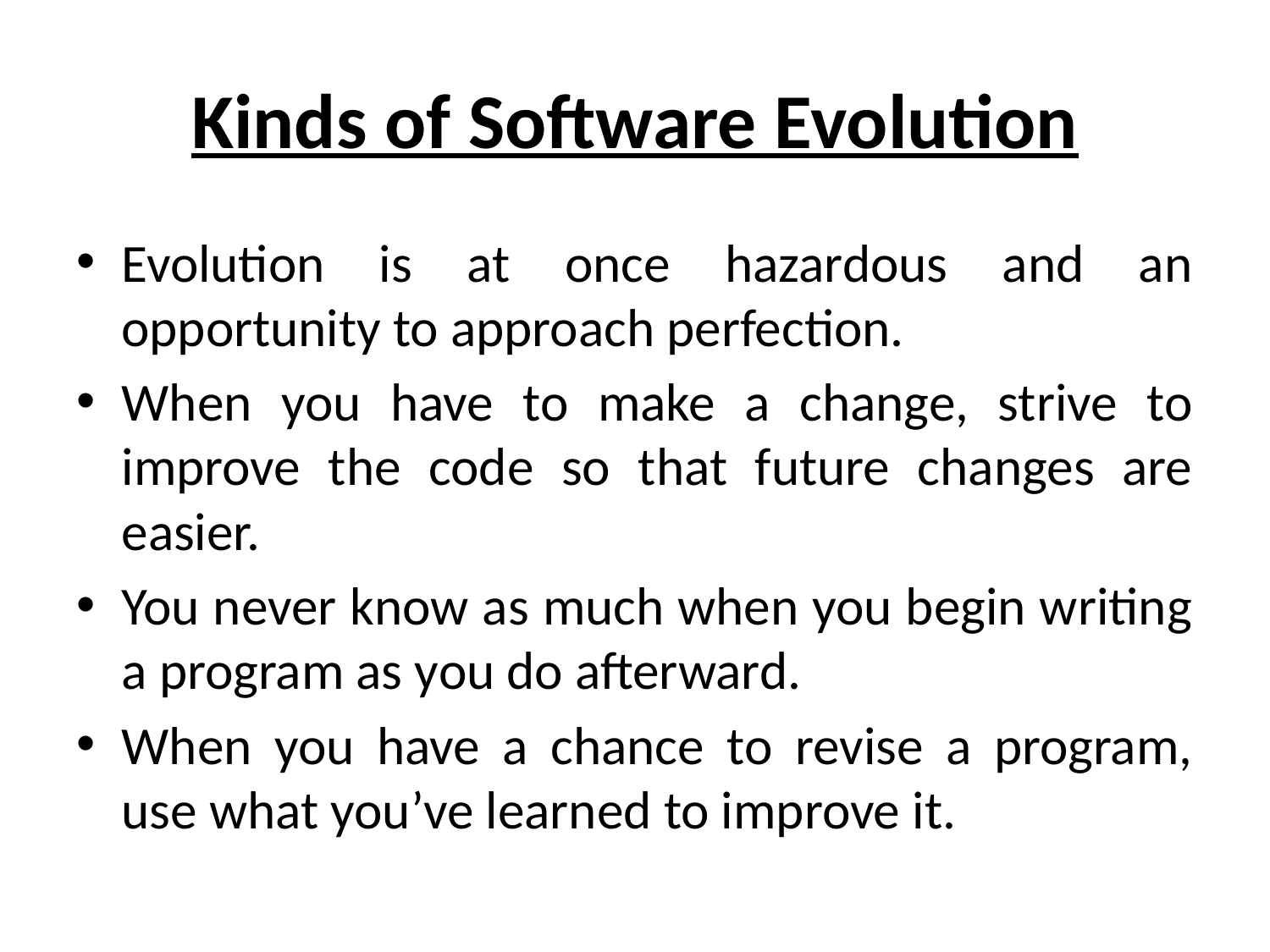

# Kinds of Software Evolution
Evolution is at once hazardous and an opportunity to approach perfection.
When you have to make a change, strive to improve the code so that future changes are easier.
You never know as much when you begin writing a program as you do afterward.
When you have a chance to revise a program, use what you’ve learned to improve it.